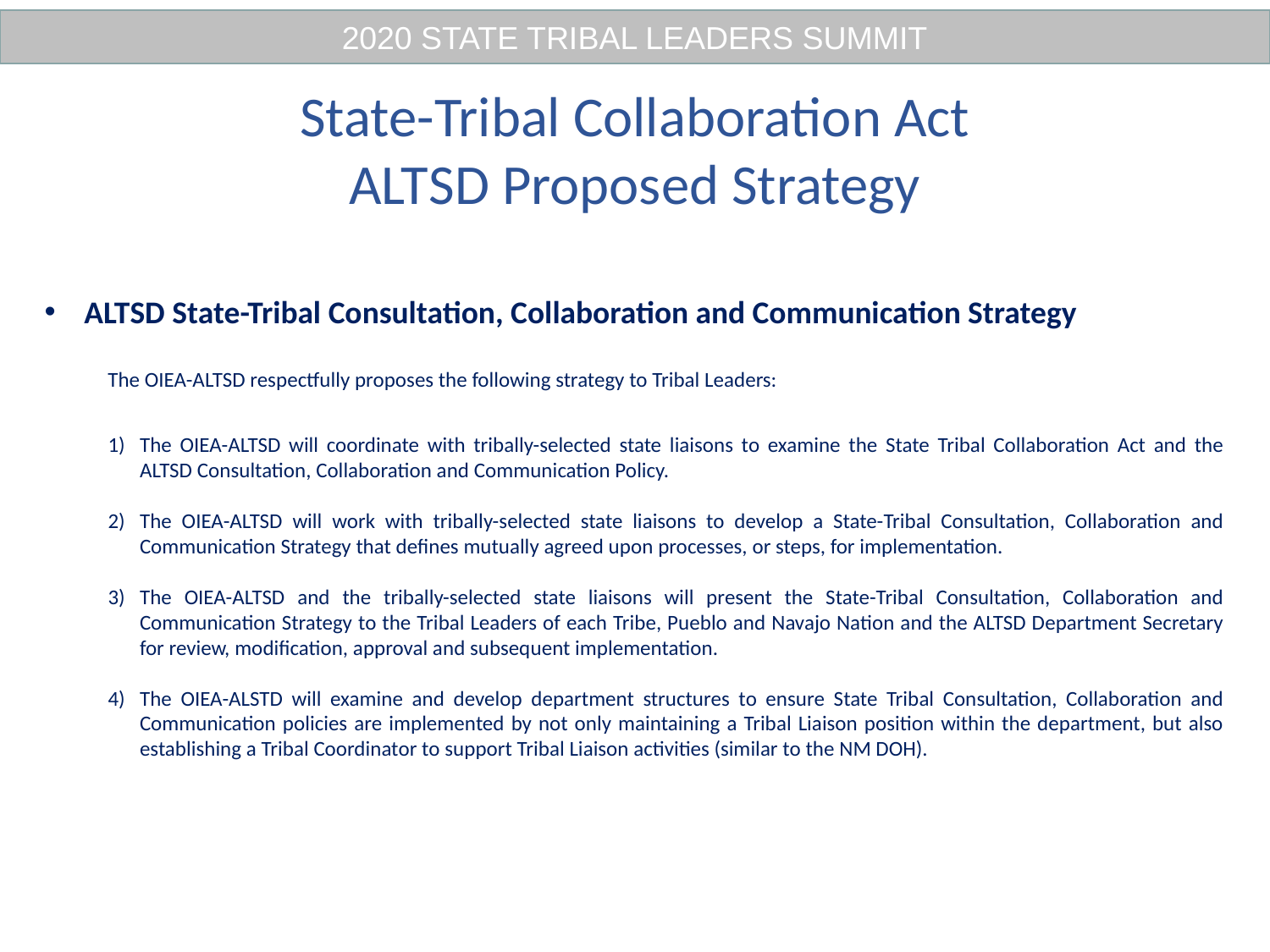

2020 STATE TRIBAL LEADERS SUMMIT
State-Tribal Collaboration Act
ALTSD Proposed Strategy

ALTSD State-Tribal Consultation, Collaboration and Communication Strategy

             The OIEA-ALTSD respectfully proposes the following strategy to Tribal Leaders:

The OIEA-ALTSD will coordinate with tribally-selected state liaisons to examine the State Tribal Collaboration Act and the ALTSD Consultation, Collaboration and Communication Policy.

The OIEA-ALTSD will work with tribally-selected state liaisons to develop a State-Tribal Consultation, Collaboration and Communication Strategy that defines mutually agreed upon processes, or steps, for implementation.

The OIEA-ALTSD and the tribally-selected state liaisons will present the State-Tribal Consultation, Collaboration and Communication Strategy to the Tribal Leaders of each Tribe, Pueblo and Navajo Nation and the ALTSD Department Secretary for review, modification, approval and subsequent implementation.

The OIEA-ALSTD will examine and develop department structures to ensure State Tribal Consultation, Collaboration and Communication policies are implemented by not only maintaining a Tribal Liaison position within the department, but also establishing a Tribal Coordinator to support Tribal Liaison activities (similar to the NM DOH).

#